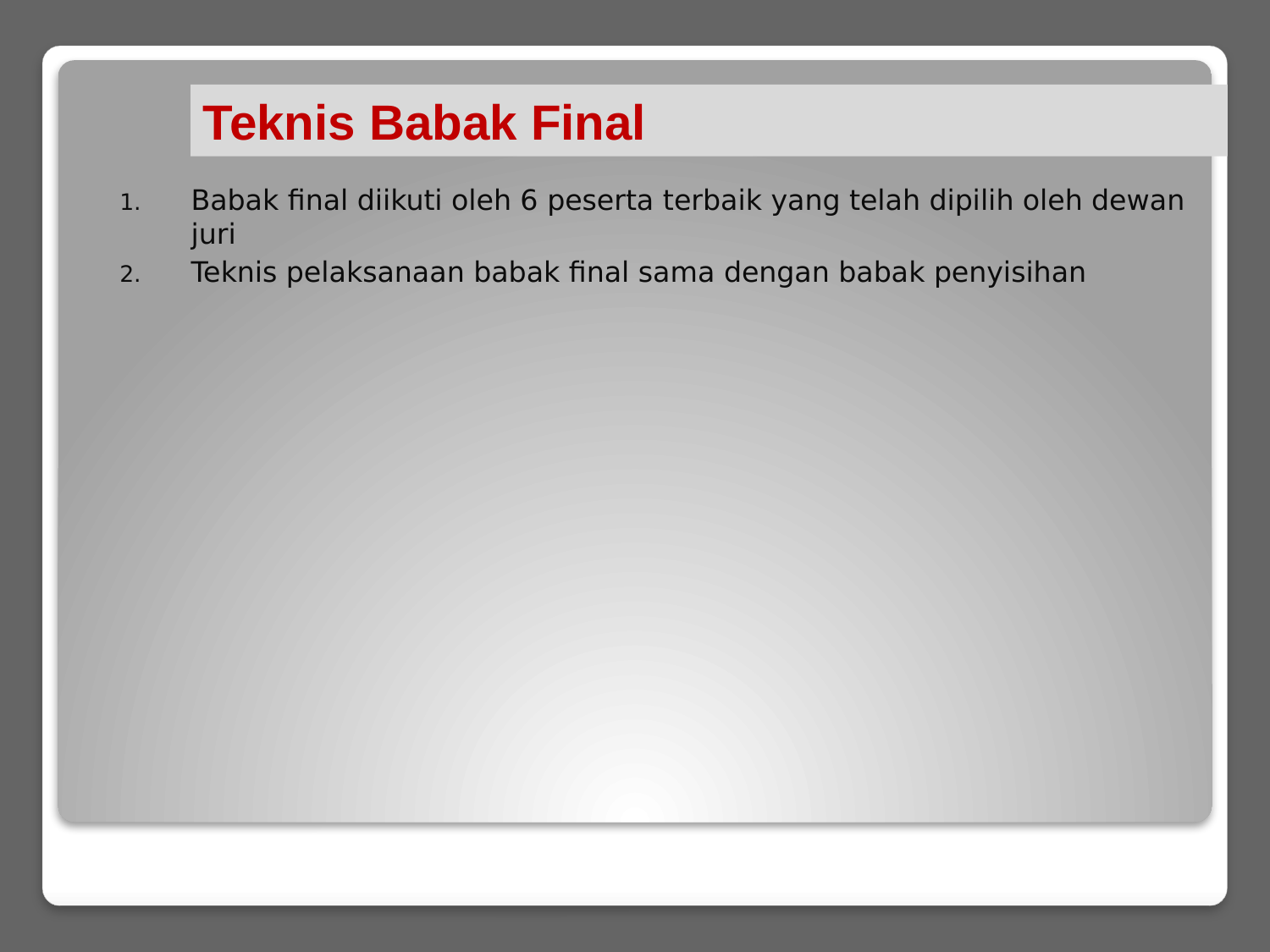

Teknis Babak Final
Babak final diikuti oleh 6 peserta terbaik yang telah dipilih oleh dewan juri
Teknis pelaksanaan babak final sama dengan babak penyisihan